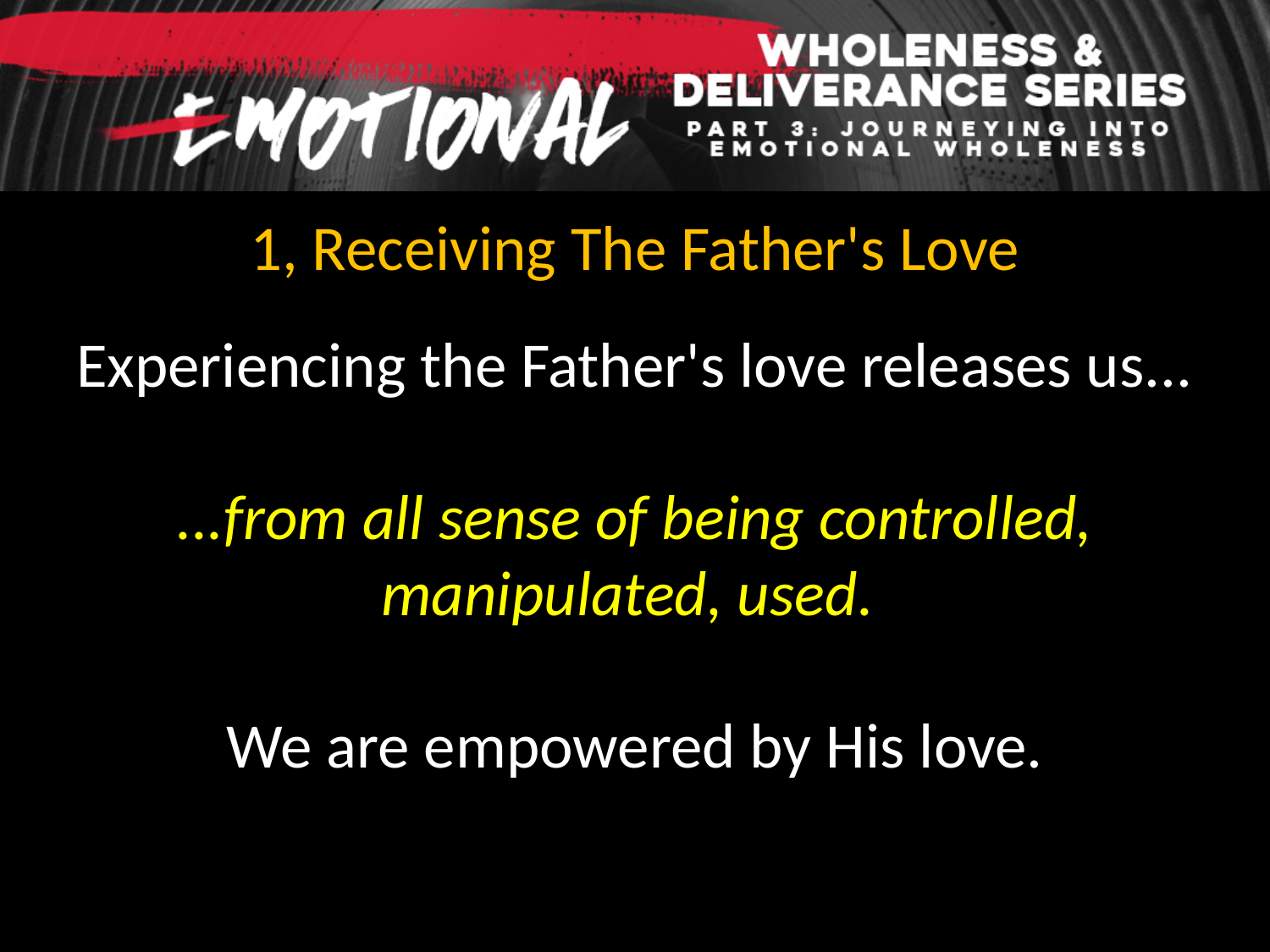

1, Receiving The Father's Love
Experiencing the Father's love releases us...

...from all sense of being controlled, manipulated, used.

We are empowered by His love.